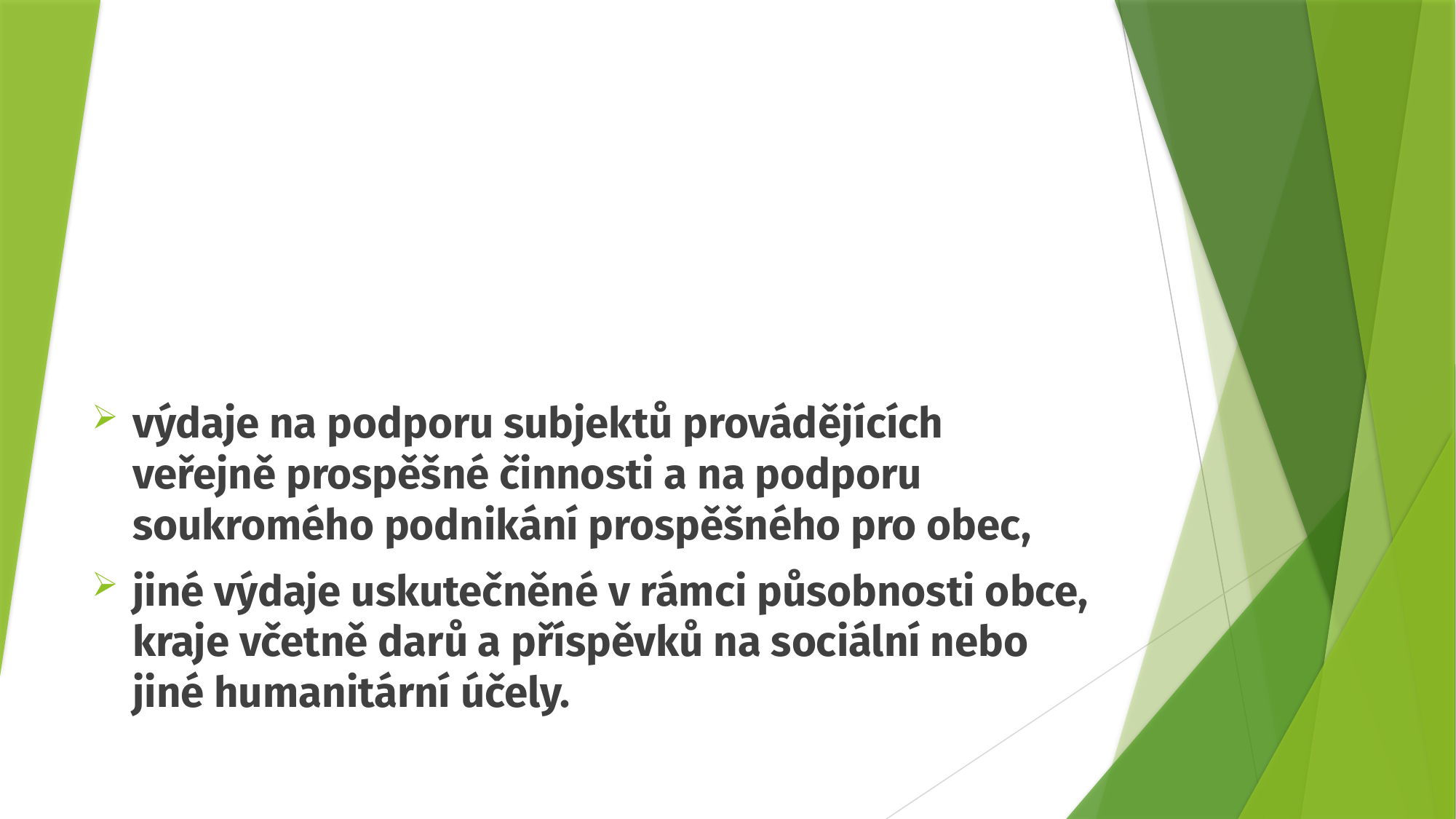

výdaje na podporu subjektů provádějících veřejně prospěšné činnosti a na podporu soukromého podnikání prospěšného pro obec,
jiné výdaje uskutečněné v rámci působnosti obce, kraje včetně darů a příspěvků na sociální nebo jiné humanitární účely.